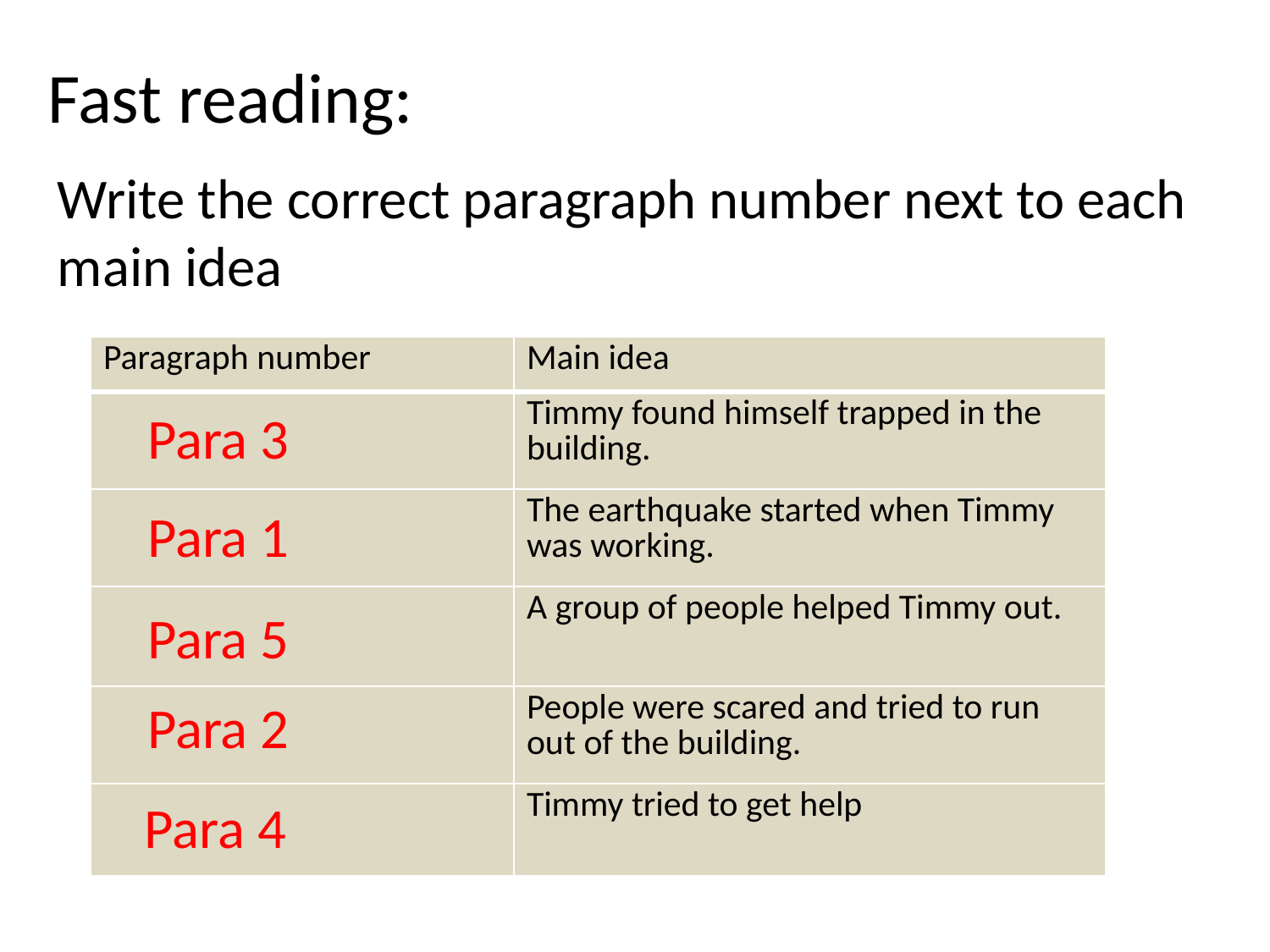

Fast reading:
Write the correct paragraph number next to each main idea
| Paragraph number | Main idea |
| --- | --- |
|  | Timmy found himself trapped in the building. |
|  | The earthquake started when Timmy was working. |
|  | A group of people helped Timmy out. |
|  | People were scared and tried to run out of the building. |
|  | Timmy tried to get help |
Para 3
Para 1
Para 5
Para 2
Para 4